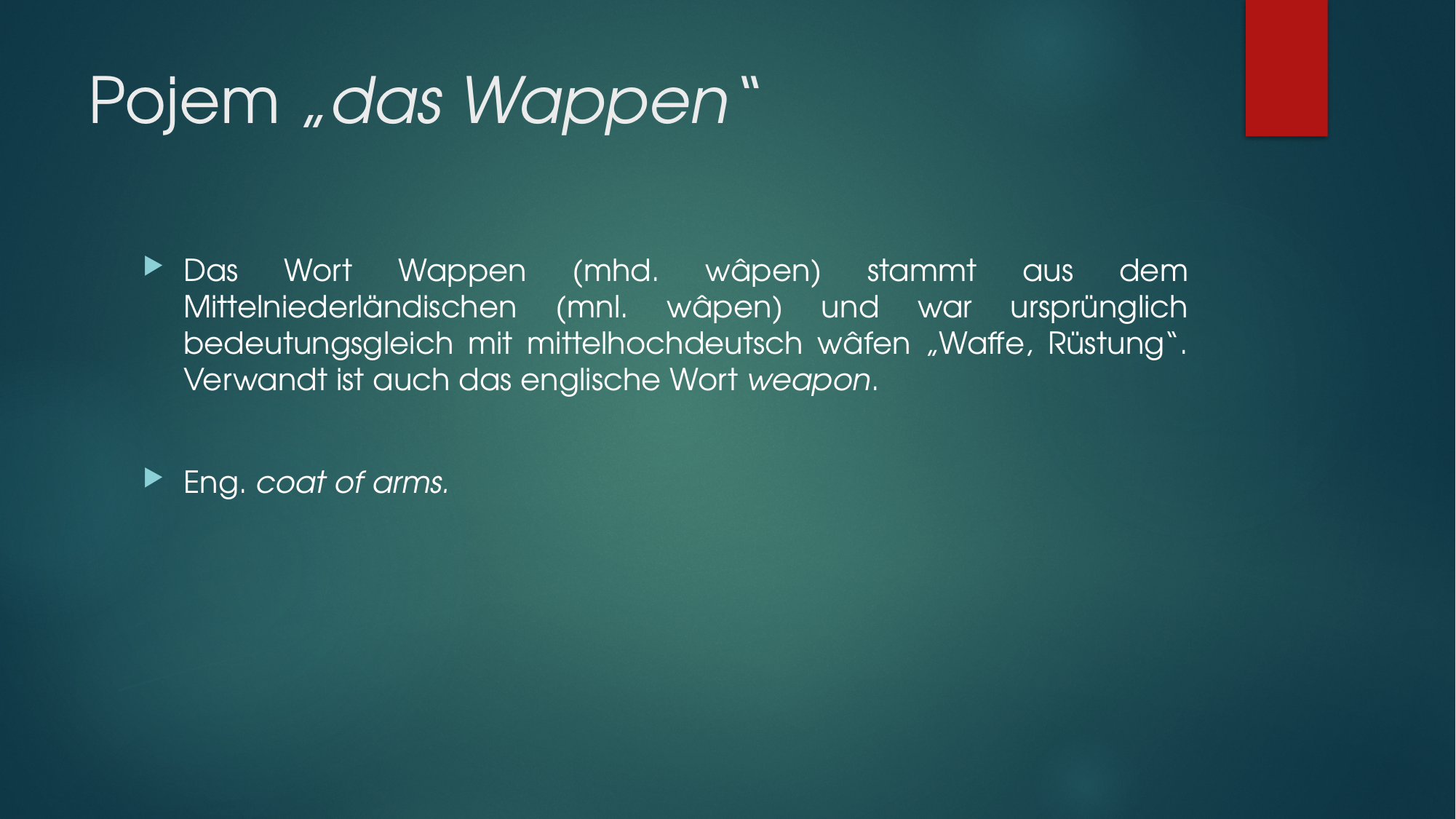

# Pojem „das Wappen“
Das Wort Wappen (mhd. wâpen) stammt aus dem Mittelniederländischen (mnl. wâpen) und war ursprünglich bedeutungsgleich mit mittelhochdeutsch wâfen „Waffe, Rüstung“. Verwandt ist auch das englische Wort weapon.

Eng. coat of arms.